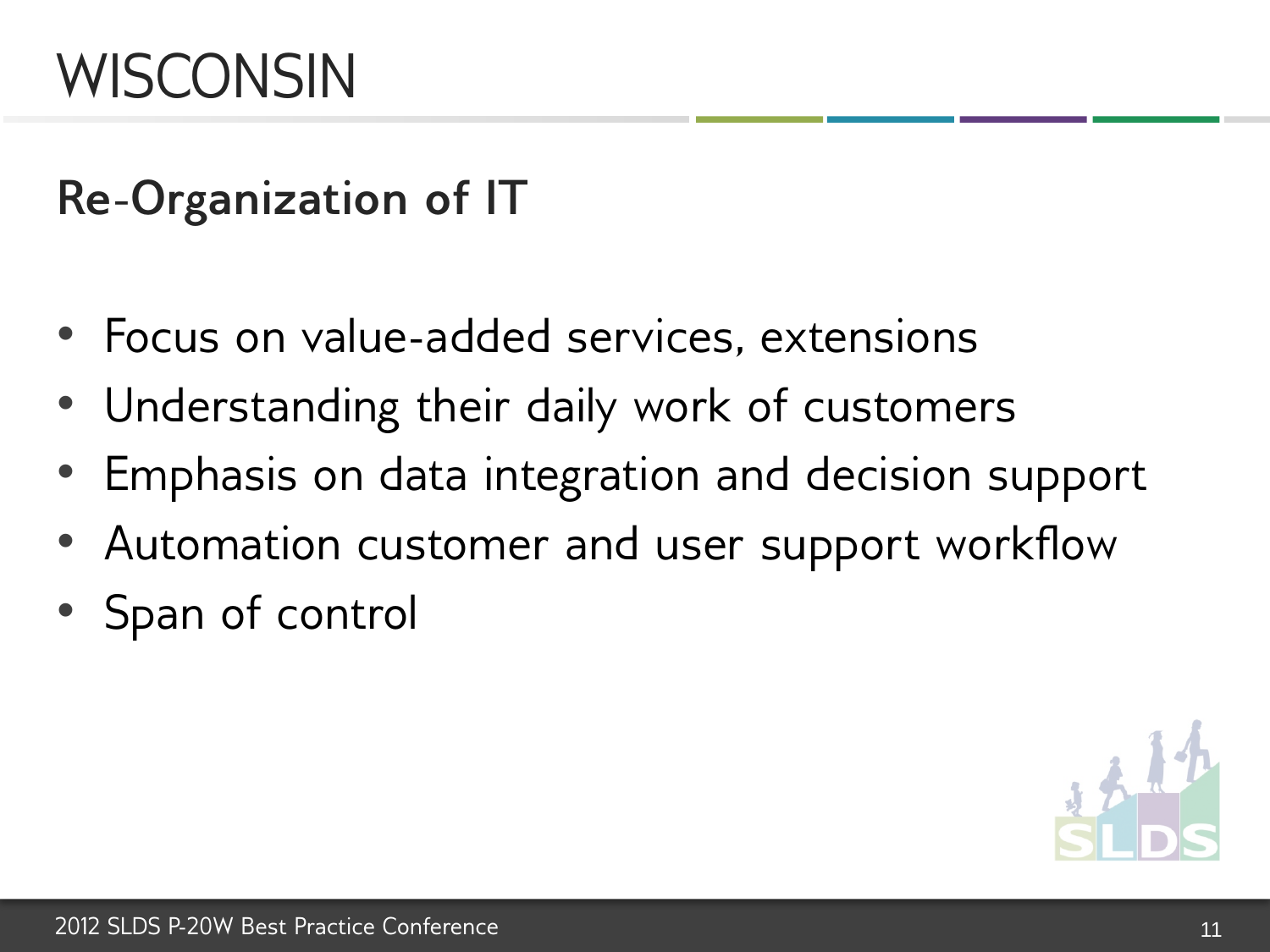

# Wisconsin
Re-Organization of IT

Focus on value-added services, extensions
Understanding their daily work of customers
Emphasis on data integration and decision support
Automation customer and user support workflow
Span of control

11